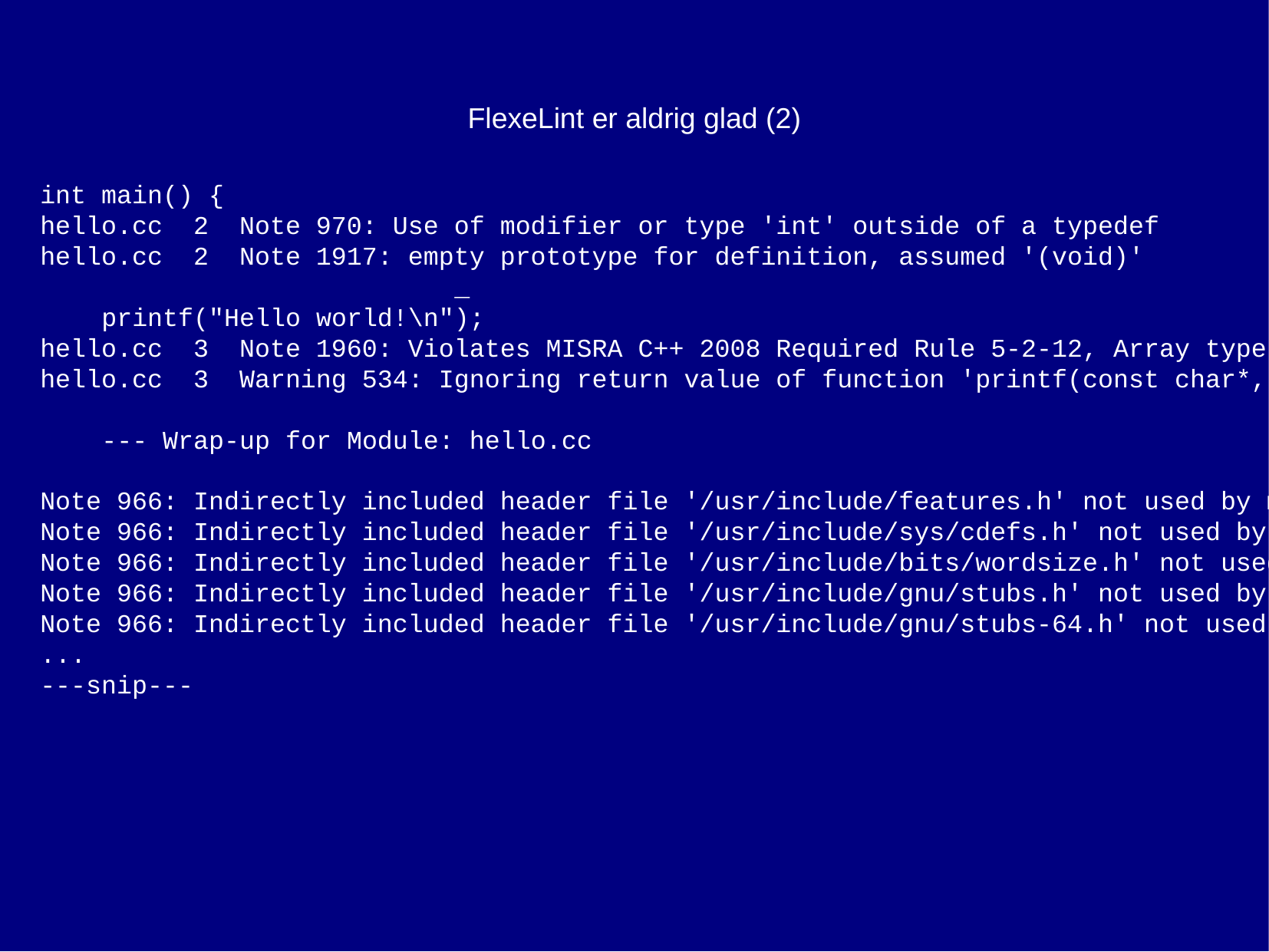

FlexeLint er aldrig glad (2)
int main() {
hello.cc  2  Note 970: Use of modifier or type 'int' outside of a typedef
hello.cc  2  Note 1917: empty prototype for definition, assumed '(void)'
                           _
    printf("Hello world!\n");
hello.cc  3  Note 1960: Violates MISRA C++ 2008 Required Rule 5-2-12, Array type passed to function expecting a pointer
hello.cc  3  Warning 534: Ignoring return value of function 'printf(const char*, ...)' (compare with line 341, file /usr/include/stdio.h)

    --- Wrap-up for Module: hello.cc

Note 966: Indirectly included header file '/usr/include/features.h' not used by module 'hello.cc'
Note 966: Indirectly included header file '/usr/include/sys/cdefs.h' not used by module 'hello.cc'
Note 966: Indirectly included header file '/usr/include/bits/wordsize.h' not used by module 'hello.cc'
Note 966: Indirectly included header file '/usr/include/gnu/stubs.h' not used by module 'hello.cc'
Note 966: Indirectly included header file '/usr/include/gnu/stubs-64.h' not used by module 'hello.cc'
...
---snip---